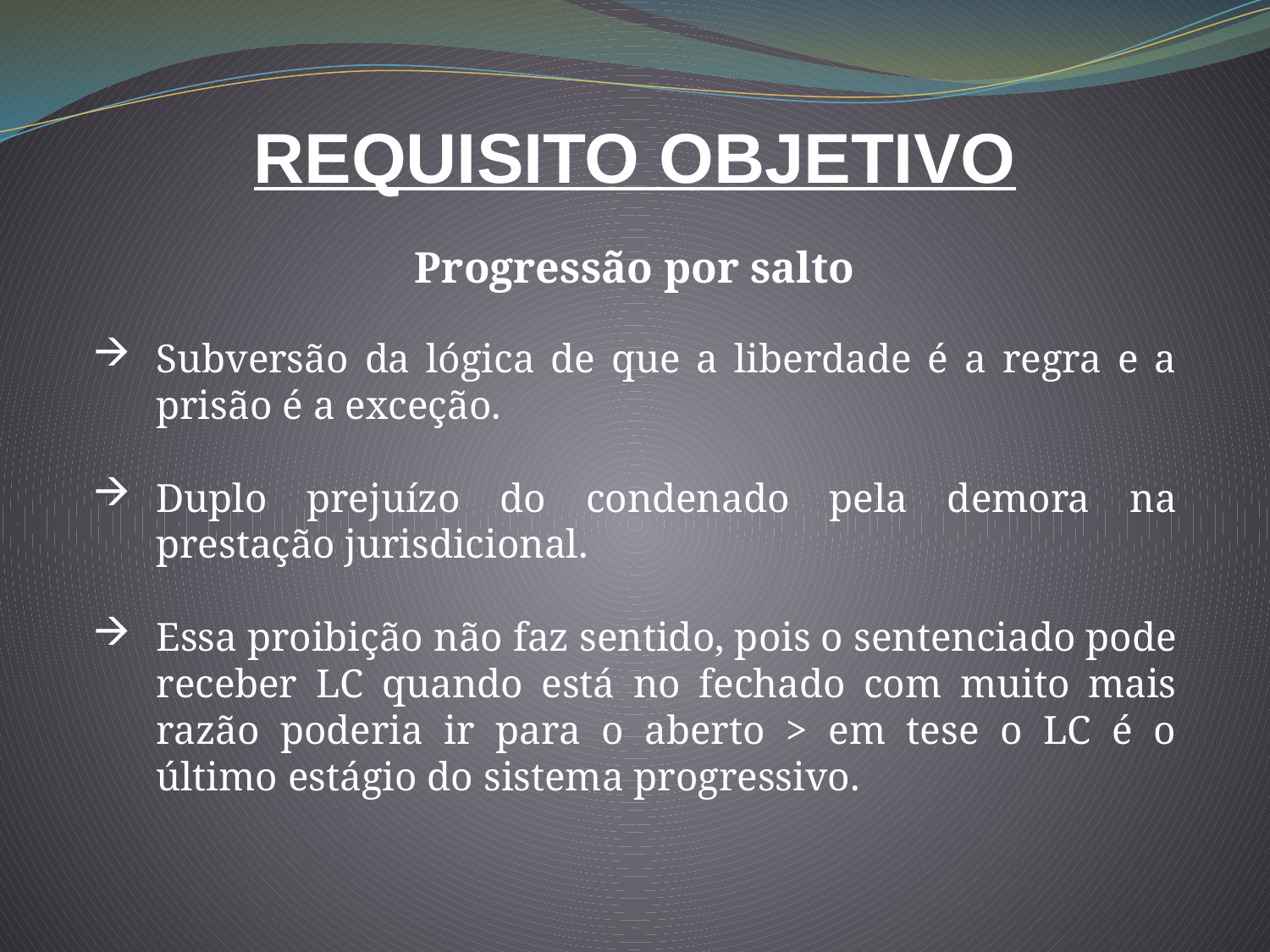

REQUISITO OBJETIVO

Progressão por salto

Subversão da lógica de que a liberdade é a regra e a prisão é a exceção.

Duplo prejuízo do condenado pela demora na prestação jurisdicional.

Essa proibição não faz sentido, pois o sentenciado pode receber LC quando está no fechado com muito mais razão poderia ir para o aberto > em tese o LC é o último estágio do sistema progressivo.